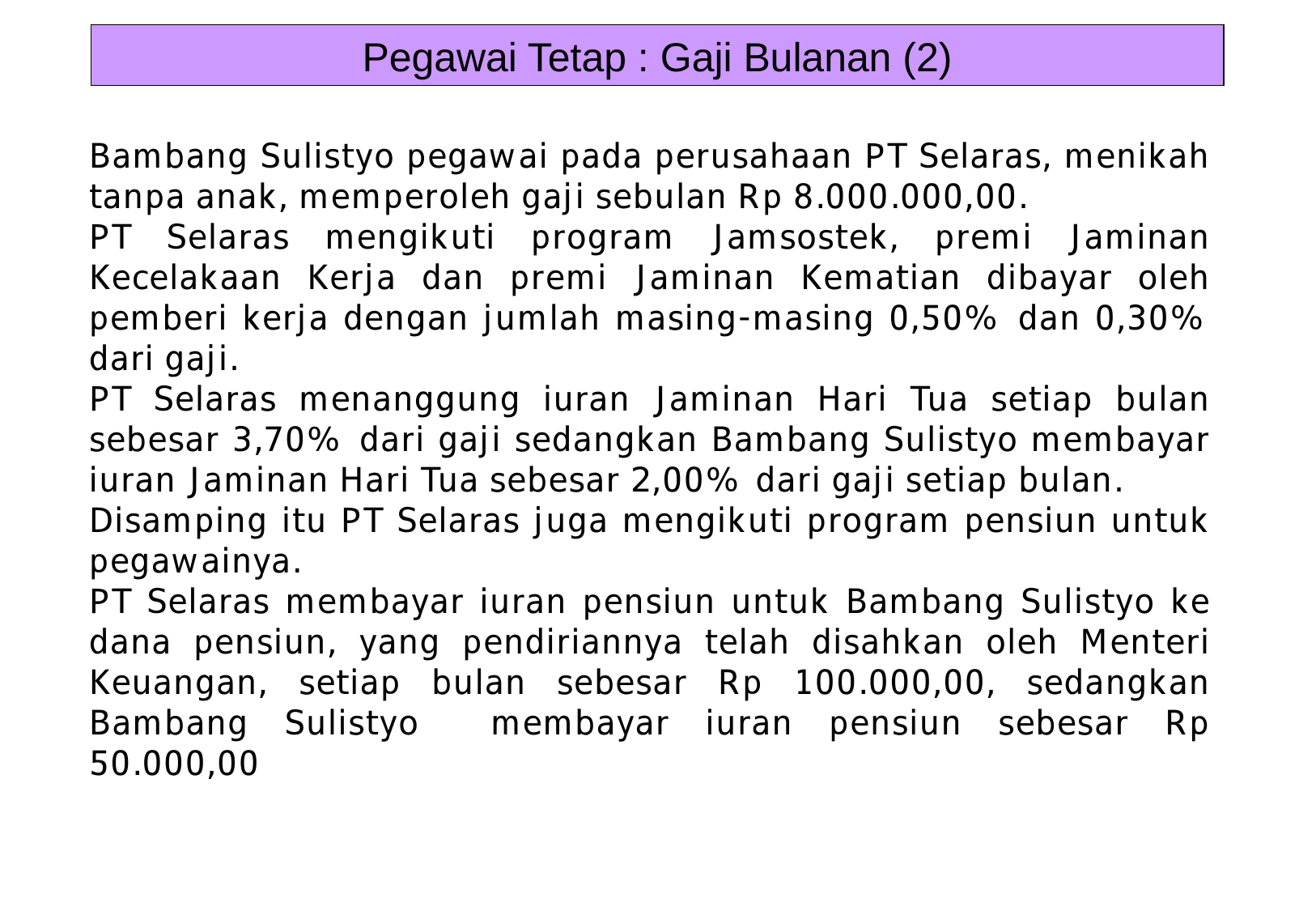

Pegawai Tetap : Gaji Bulanan (2)
Bambang Sulistyo pegawai pada perusahaan PT Selaras, menikah tanpa anak, memperoleh gaji sebulan Rp 8.000.000,00.
PT Selaras mengikuti program Jamsostek, premi Jaminan Kecelakaan Kerja dan premi Jaminan Kematian dibayar oleh pemberi kerja dengan jumlah masing-masing 0,50% dan 0,30% dari gaji.
PT Selaras menanggung iuran Jaminan Hari Tua setiap bulan sebesar 3,70% dari gaji sedangkan Bambang Sulistyo membayar iuran Jaminan Hari Tua sebesar 2,00% dari gaji setiap bulan.
Disamping itu PT Selaras juga mengikuti program pensiun untuk pegawainya.
PT Selaras membayar iuran pensiun untuk Bambang Sulistyo ke dana pensiun, yang pendiriannya telah disahkan oleh Menteri Keuangan, setiap bulan sebesar Rp 100.000,00, sedangkan Bambang Sulistyo  membayar iuran pensiun sebesar Rp 50.000,00